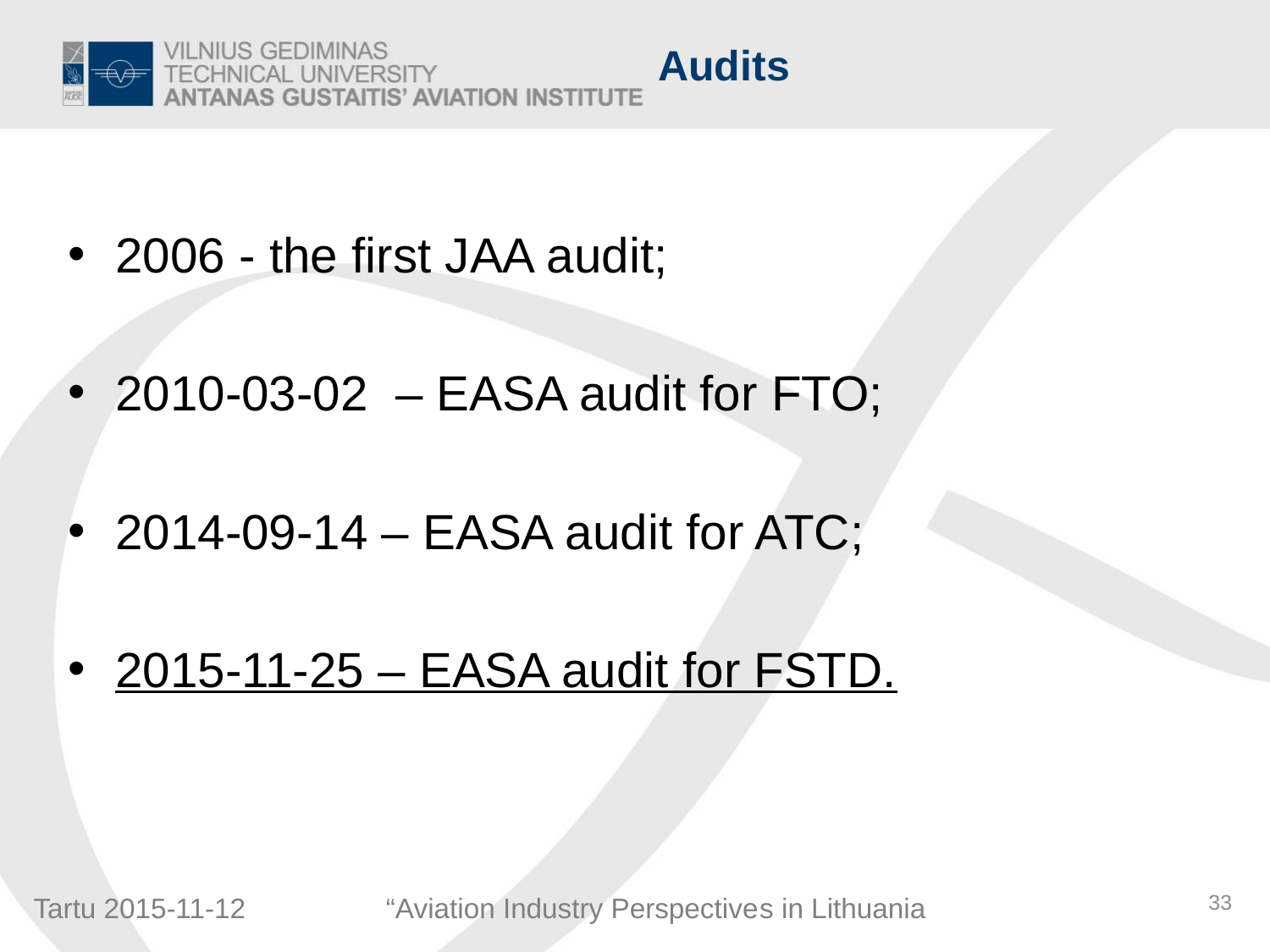

# Audits

2006 - the first JAA audit;

2010-03-02  – EASA audit for FTO;

2014-09-14 – EASA audit for ATC;

2015-11-25 – EASA audit for FSTD.
33
Tartu 2015-11-12                  “Aviation Industry Perspectives in Lithuania